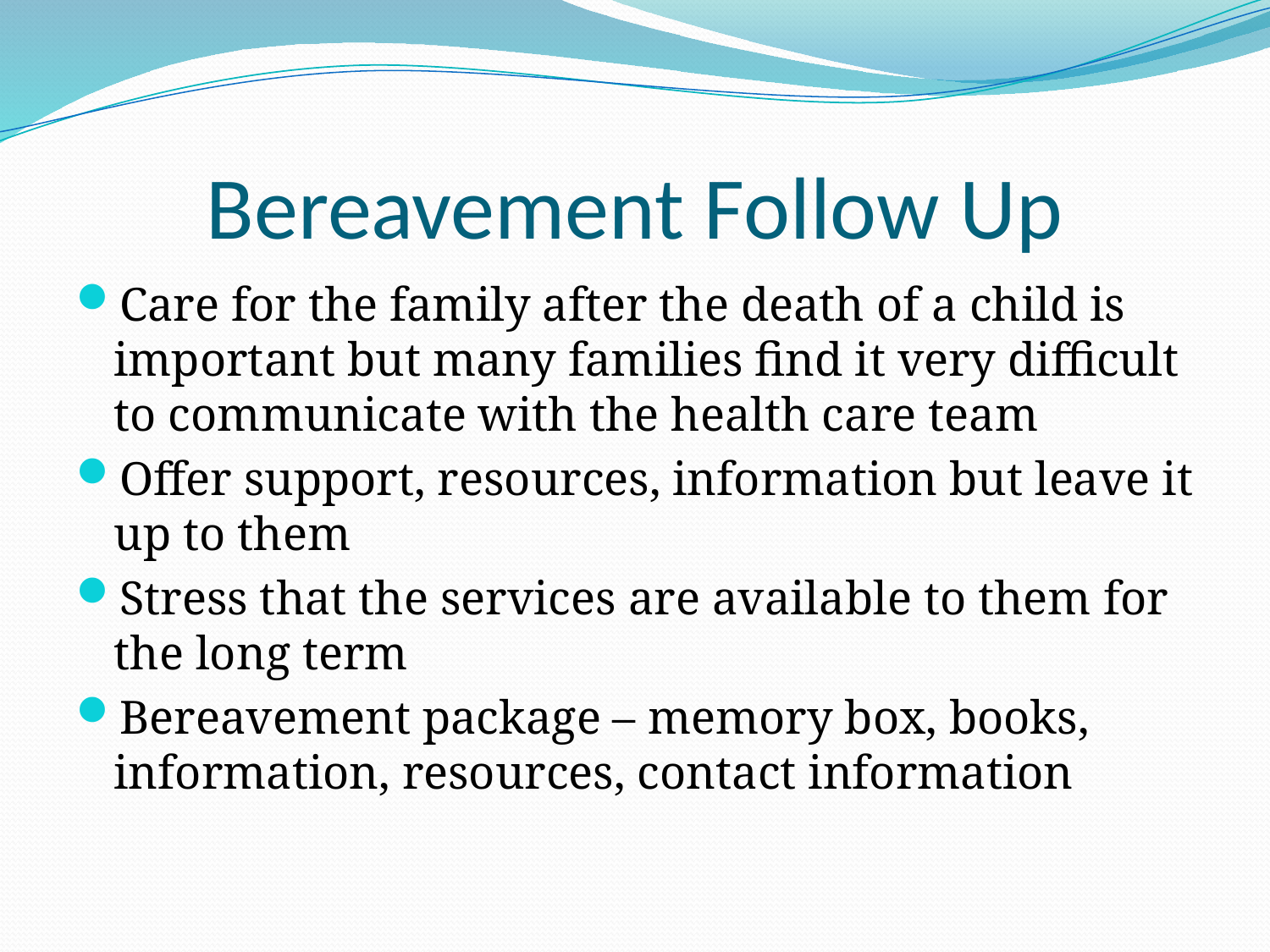

# Bereavement Follow Up
Care for the family after the death of a child is important but many families find it very difficult to communicate with the health care team
Offer support, resources, information but leave it up to them
Stress that the services are available to them for the long term
Bereavement package – memory box, books, information, resources, contact information